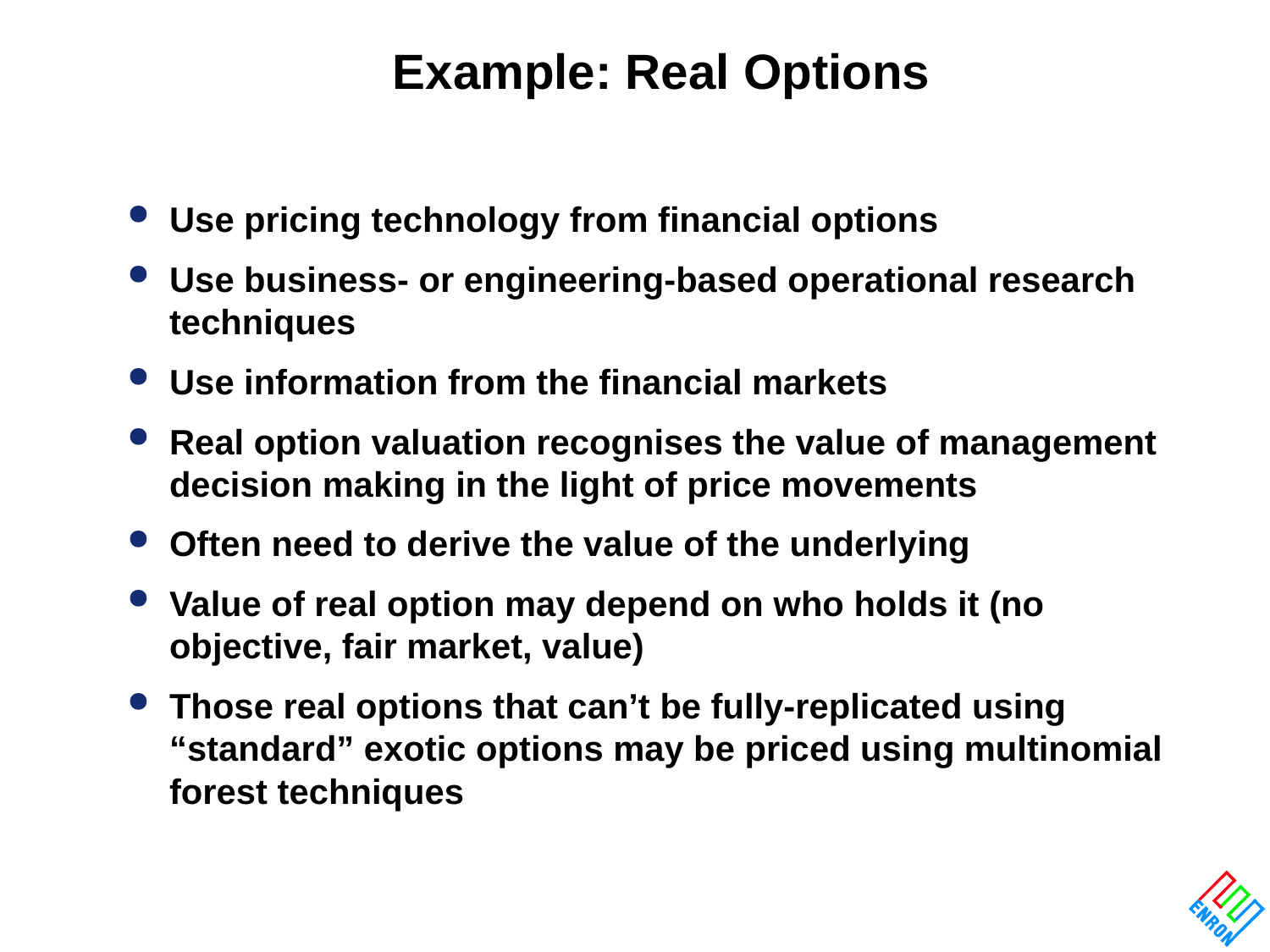

# Example: Real Options
Use pricing technology from financial options
Use business- or engineering-based operational research techniques
Use information from the financial markets
Real option valuation recognises the value of management decision making in the light of price movements
Often need to derive the value of the underlying
Value of real option may depend on who holds it (no objective, fair market, value)
Those real options that can’t be fully-replicated using “standard” exotic options may be priced using multinomial forest techniques